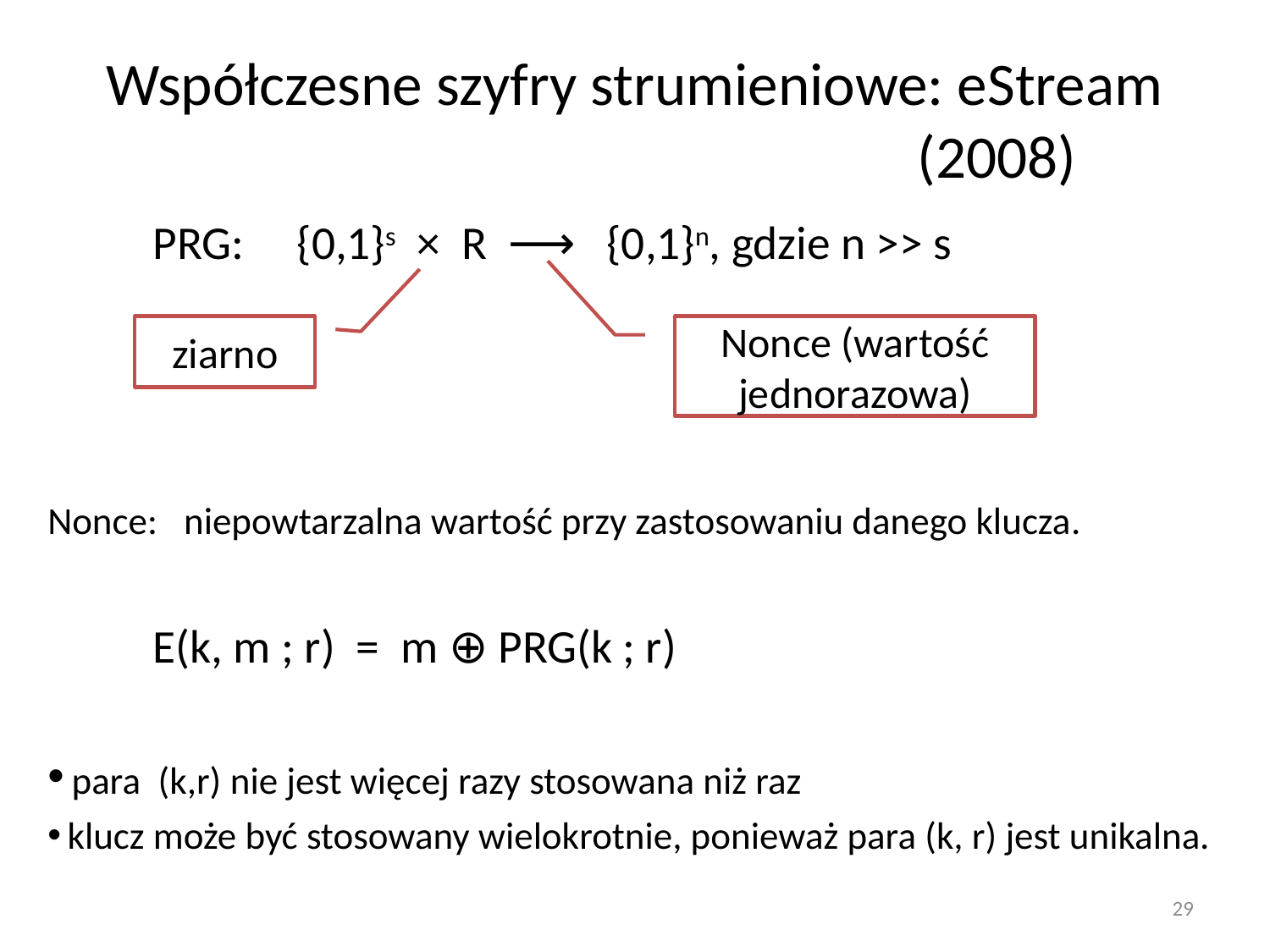

# Współczesne szyfry strumieniowe: eStream (2008)
	PRG:     {0,1}s  ×  R  ⟶   {0,1}n, gdzie n >> s

Nonce:   niepowtarzalna wartość przy zastosowaniu danego klucza.

	E(k, m ; r)  =  m ⊕ PRG(k ; r)

 para  (k,r) nie jest więcej razy stosowana niż raz
 klucz może być stosowany wielokrotnie, ponieważ para (k, r) jest unikalna.
ziarno
Nonce (wartość jednorazowa)
29